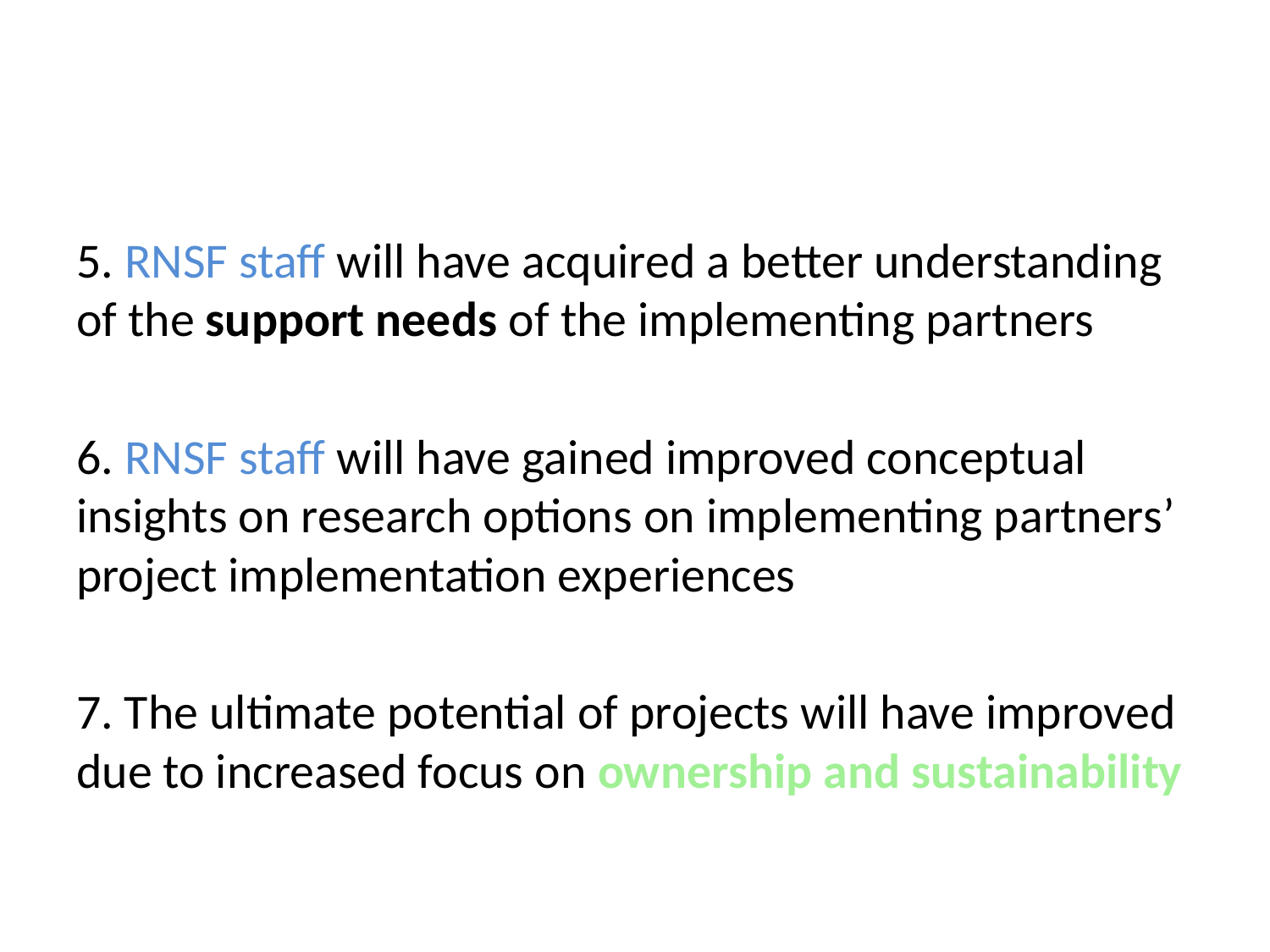

5. RNSF staff will have acquired a better understanding of the support needs of the implementing partners

6. RNSF staff will have gained improved conceptual insights on research options on implementing partners’ project implementation experiences

7. The ultimate potential of projects will have improved due to increased focus on ownership and sustainability